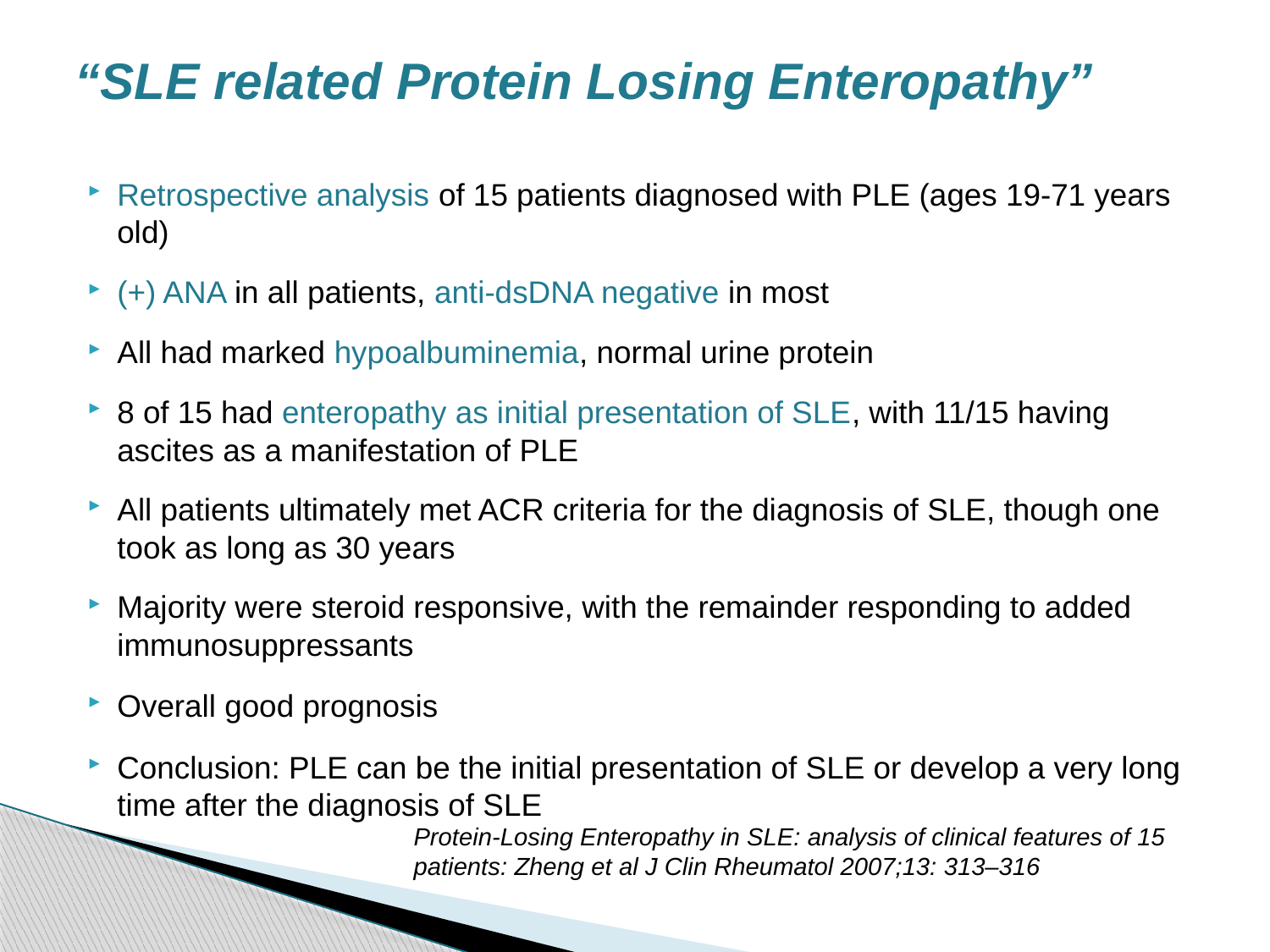

# “SLE related Protein Losing Enteropathy”
Retrospective analysis of 15 patients diagnosed with PLE (ages 19-71 years old)

(+) ANA in all patients, anti-dsDNA negative in most

All had marked hypoalbuminemia, normal urine protein

8 of 15 had enteropathy as initial presentation of SLE, with 11/15 having ascites as a manifestation of PLE

All patients ultimately met ACR criteria for the diagnosis of SLE, though one took as long as 30 years

Majority were steroid responsive, with the remainder responding to added immunosuppressants

Overall good prognosis

Conclusion: PLE can be the initial presentation of SLE or develop a very long time after the diagnosis of SLE
Protein-Losing Enteropathy in SLE: analysis of clinical features of 15 patients: Zheng et al J Clin Rheumatol 2007;13: 313–316